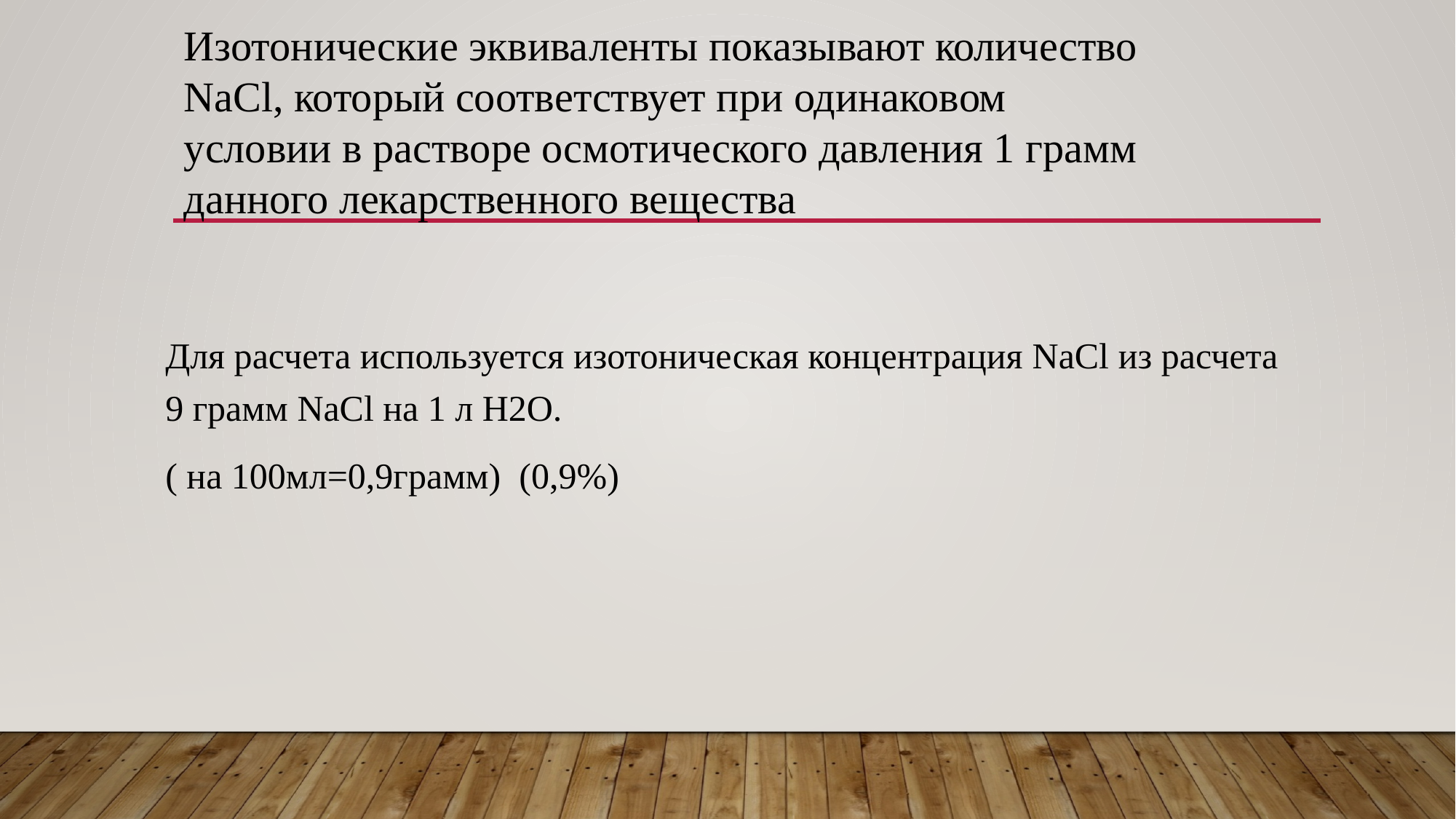

Изотонические эквиваленты показывают количество NaCl, который соответствует при одинаковом условии в растворе осмотического давления 1 грамм данного лекарственного вещества
Для расчета используется изотоническая концентрация NaCl из расчета 9 грамм NaCl на 1 л H2O.
( на 100мл=0,9грамм)  (0,9%)